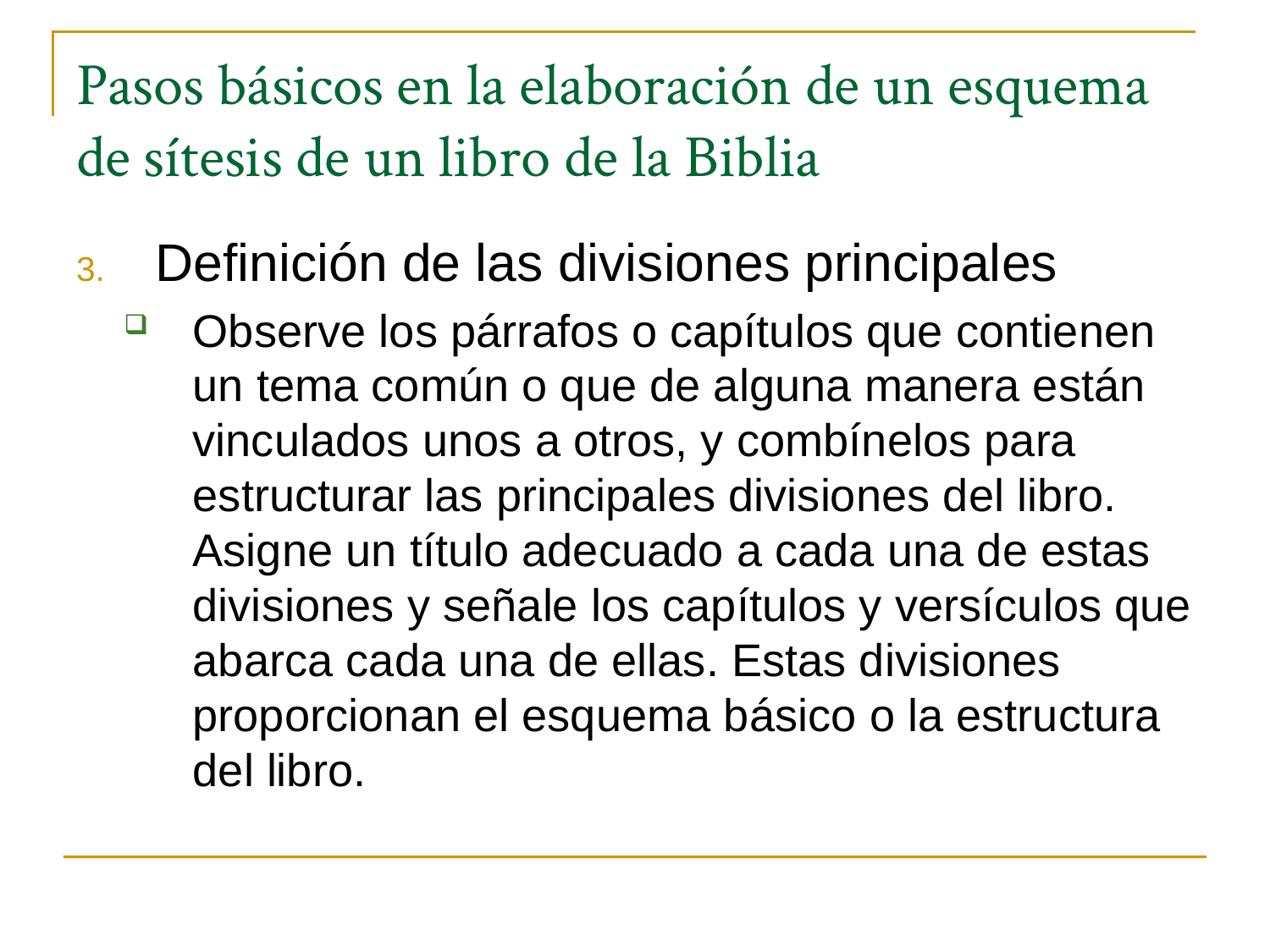

# Pasos básicos en la elaboración de un esquema de sítesis de un libro de la Biblia
Definición de las divisiones principales
Observe los párrafos o capítulos que contienen un tema común o que de alguna manera están vinculados unos a otros, y combínelos para estructurar las principales divisiones del libro. Asigne un título adecuado a cada una de estas divisiones y señale los capítulos y versículos que abarca cada una de ellas. Estas divisiones proporcionan el esquema básico o la estructura del libro.